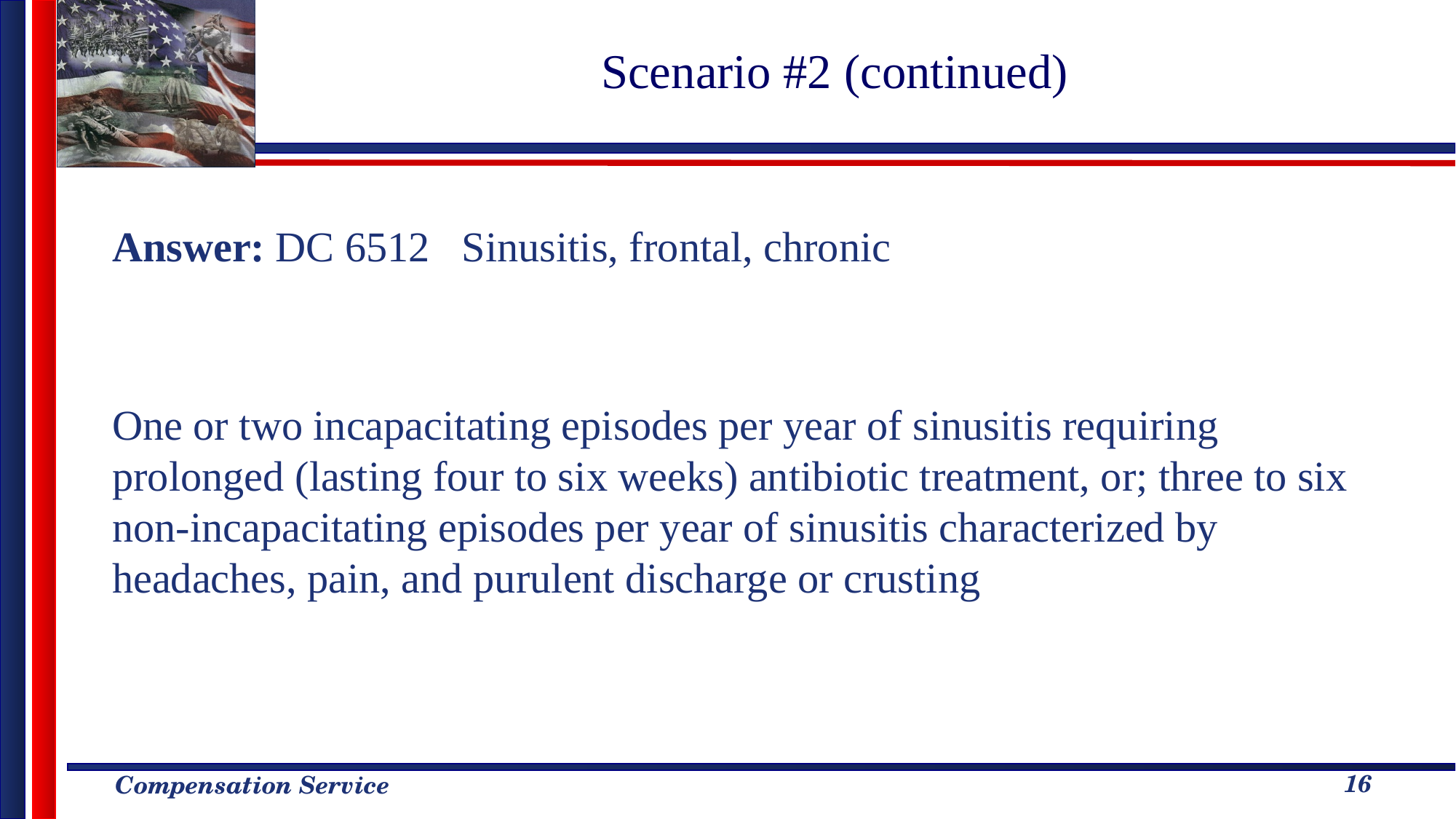

# Scenario #2 (continued)
Answer: DC 6512   Sinusitis, frontal, chronic

One or two incapacitating episodes per year of sinusitis requiring prolonged (lasting four to six weeks) antibiotic treatment, or; three to six non-incapacitating episodes per year of sinusitis characterized by headaches, pain, and purulent discharge or crusting

16